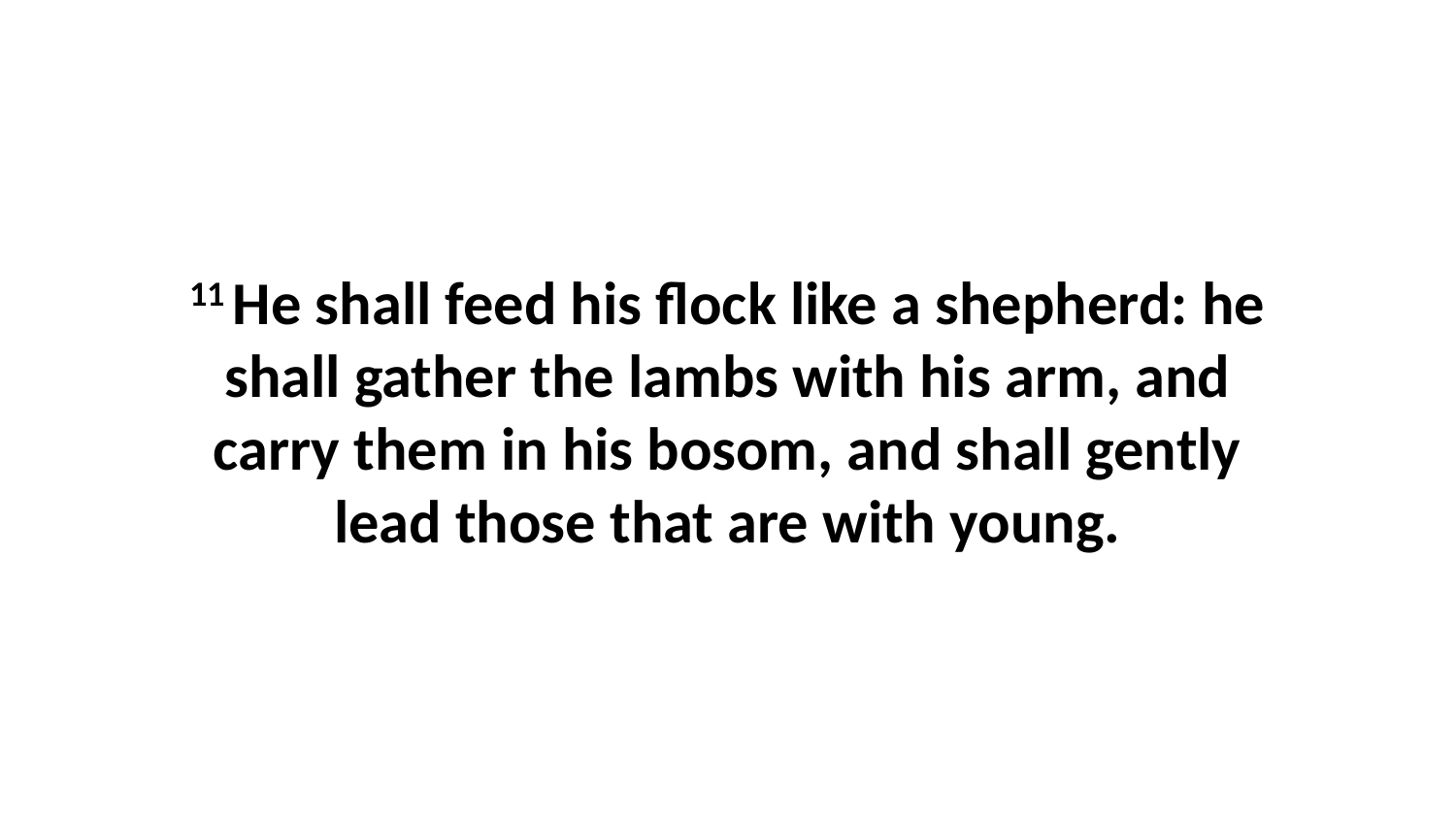

11 He shall feed his flock like a shepherd: he shall gather the lambs with his arm, and carry them in his bosom, and shall gently lead those that are with young.